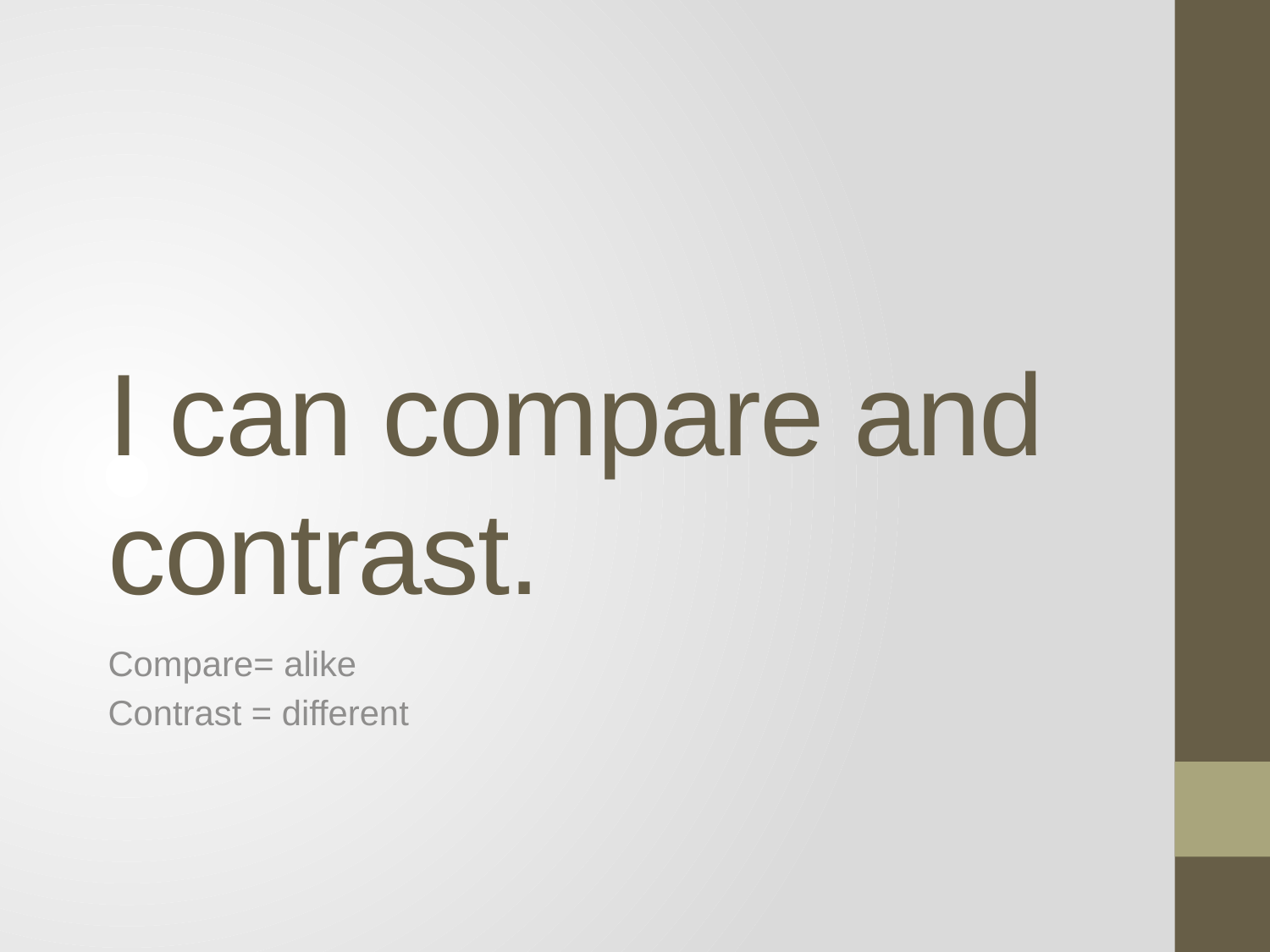

# I can compare and contrast.
Compare= alike
Contrast = different